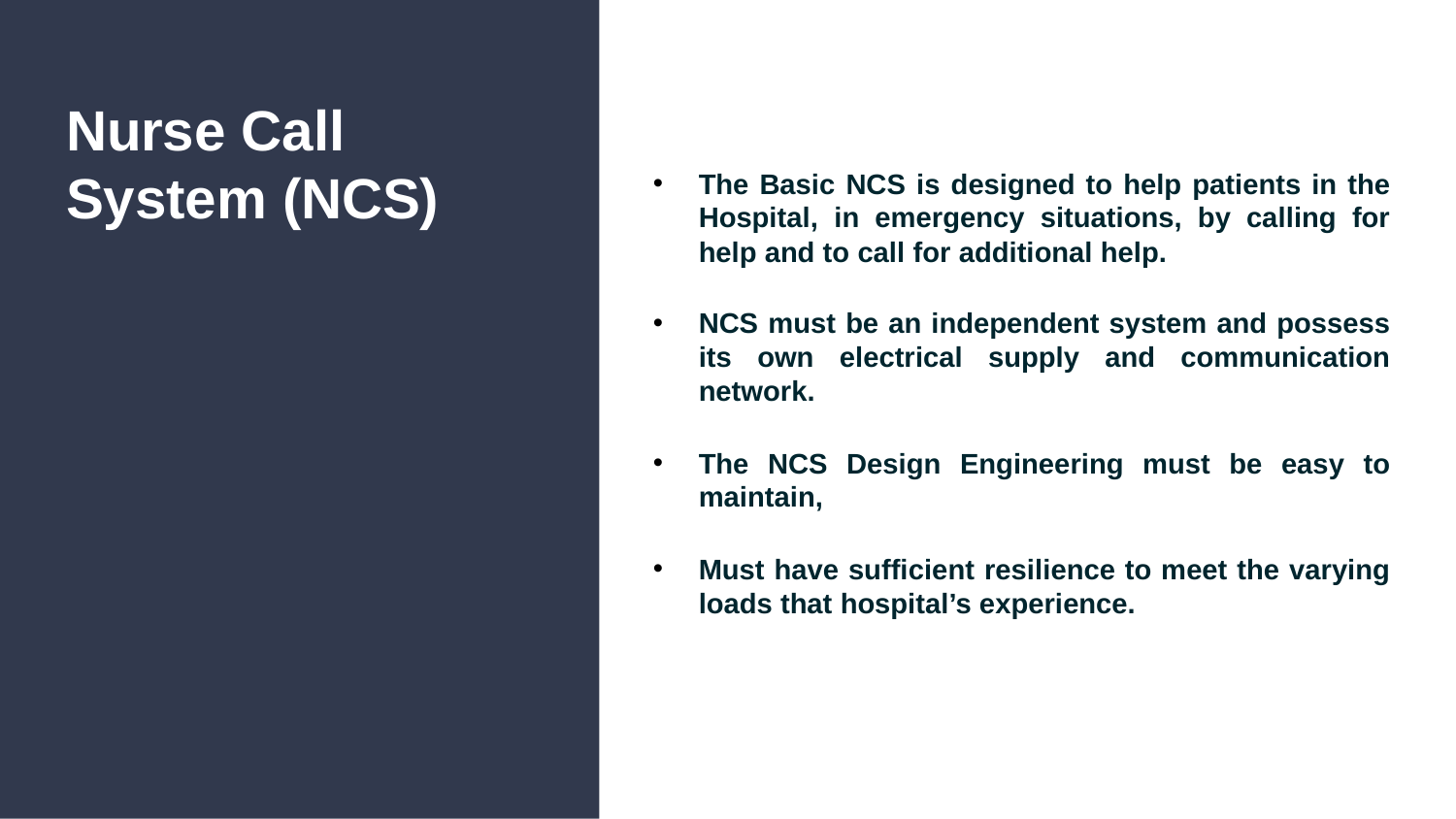

# Nurse Call System (NCS)

The Basic NCS is designed to help patients in the Hospital, in emergency situations, by calling for help and to call for additional help.

NCS must be an independent system and possess its own electrical supply and communication network.

The NCS Design Engineering must be easy to maintain,

Must have sufficient resilience to meet the varying loads that hospital’s experience.